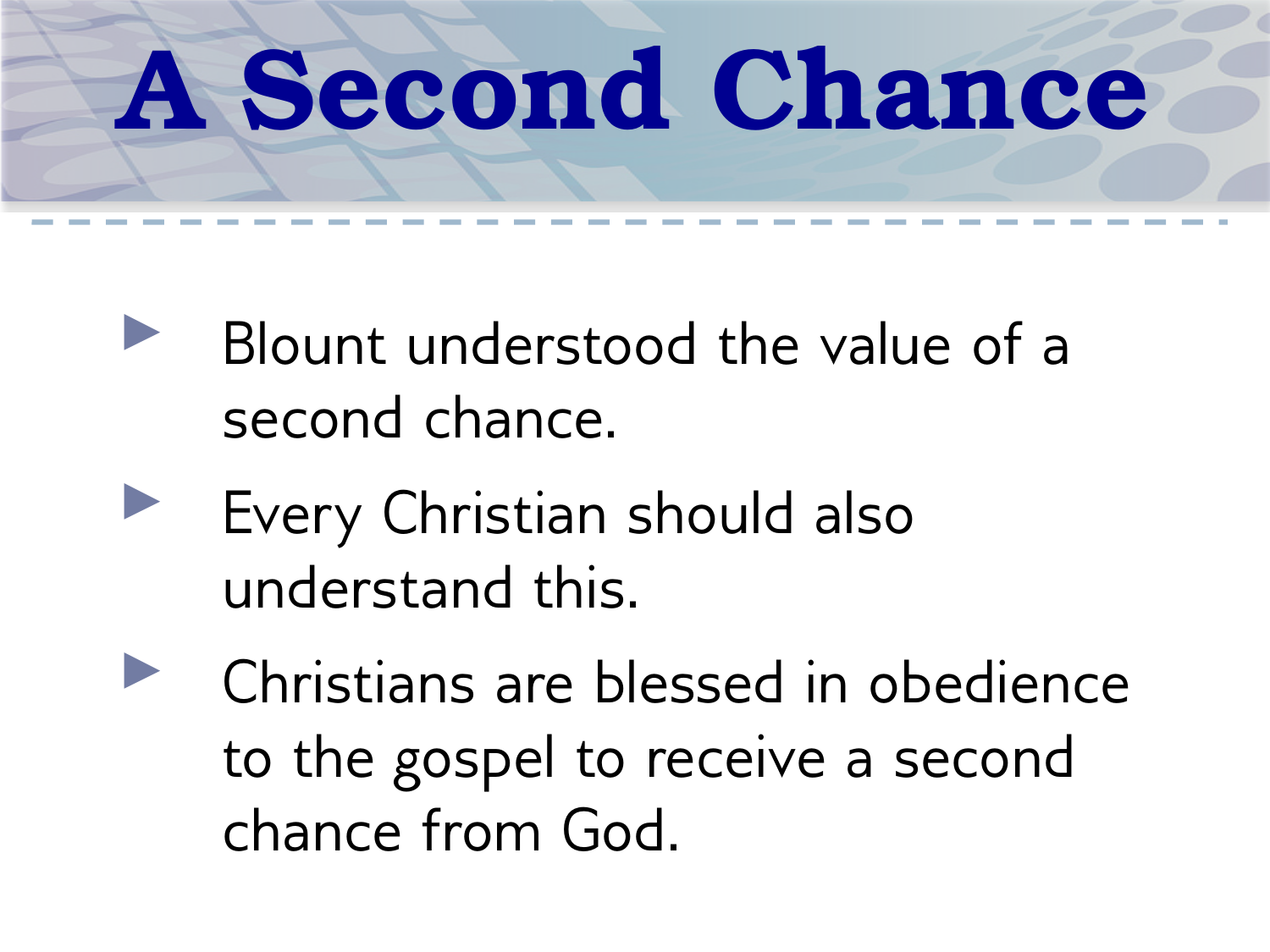

# A Second Chance
Blount understood the value of a second chance.
Every Christian should also understand this.
Christians are blessed in obedience to the gospel to receive a second chance from God.